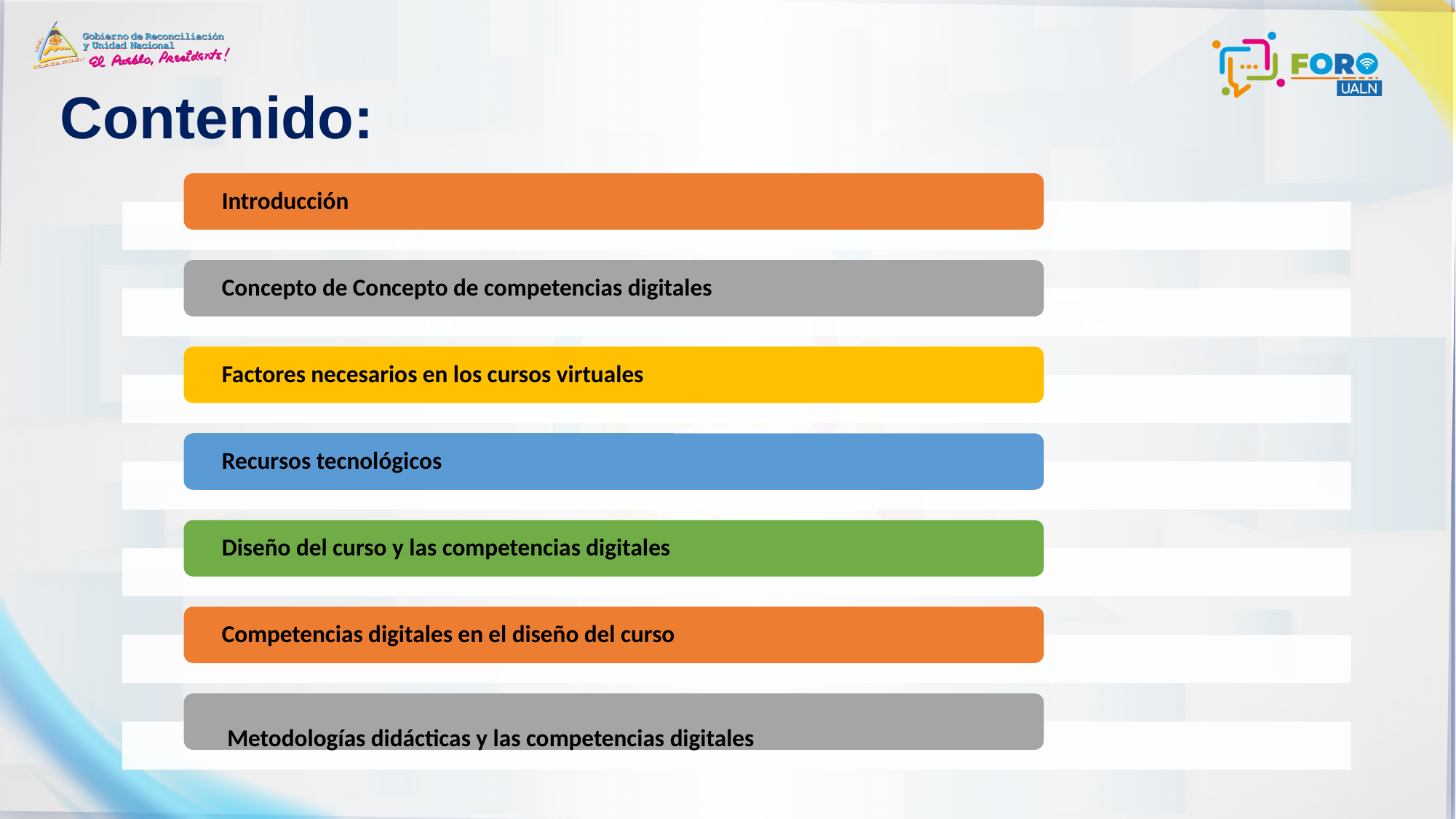

# Contenido:
Introducción
Concepto de Concepto de competencias digitales
Factores necesarios en los cursos virtuales
Recursos tecnológicos
Diseño del curso y las competencias digitales
Competencias digitales en el diseño del curso

 Metodologías didácticas y las competencias digitales